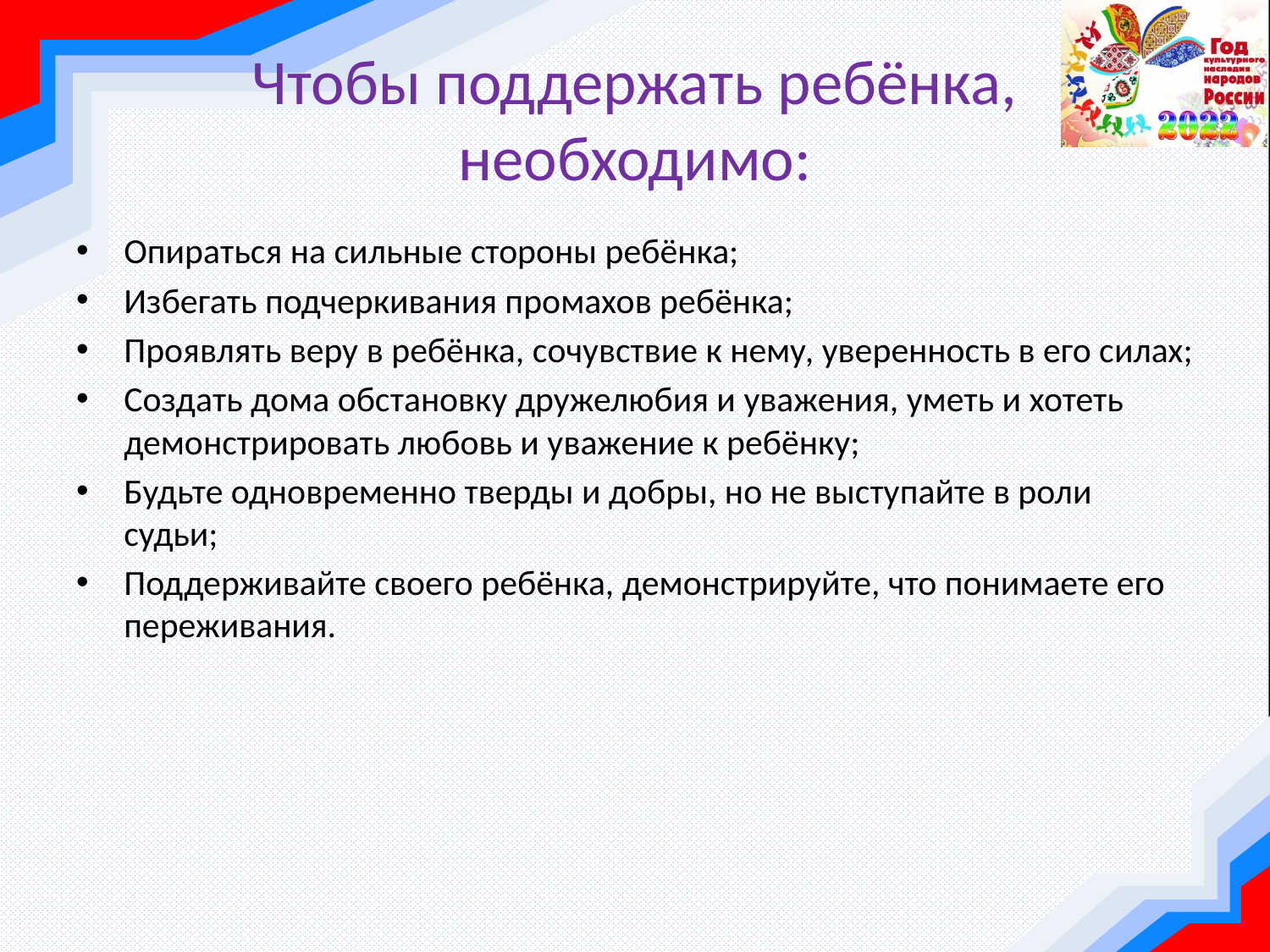

# Чтобы поддержать ребёнка, необходимо:
Опираться на сильные стороны ребёнка;
Избегать подчеркивания промахов ребёнка;
Проявлять веру в ребёнка, сочувствие к нему, уверенность в его силах;
Создать дома обстановку дружелюбия и уважения, уметь и хотеть демонстрировать любовь и уважение к ребёнку;
Будьте одновременно тверды и добры, но не выступайте в роли судьи;
Поддерживайте своего ребёнка, демонстрируйте, что понимаете его переживания.